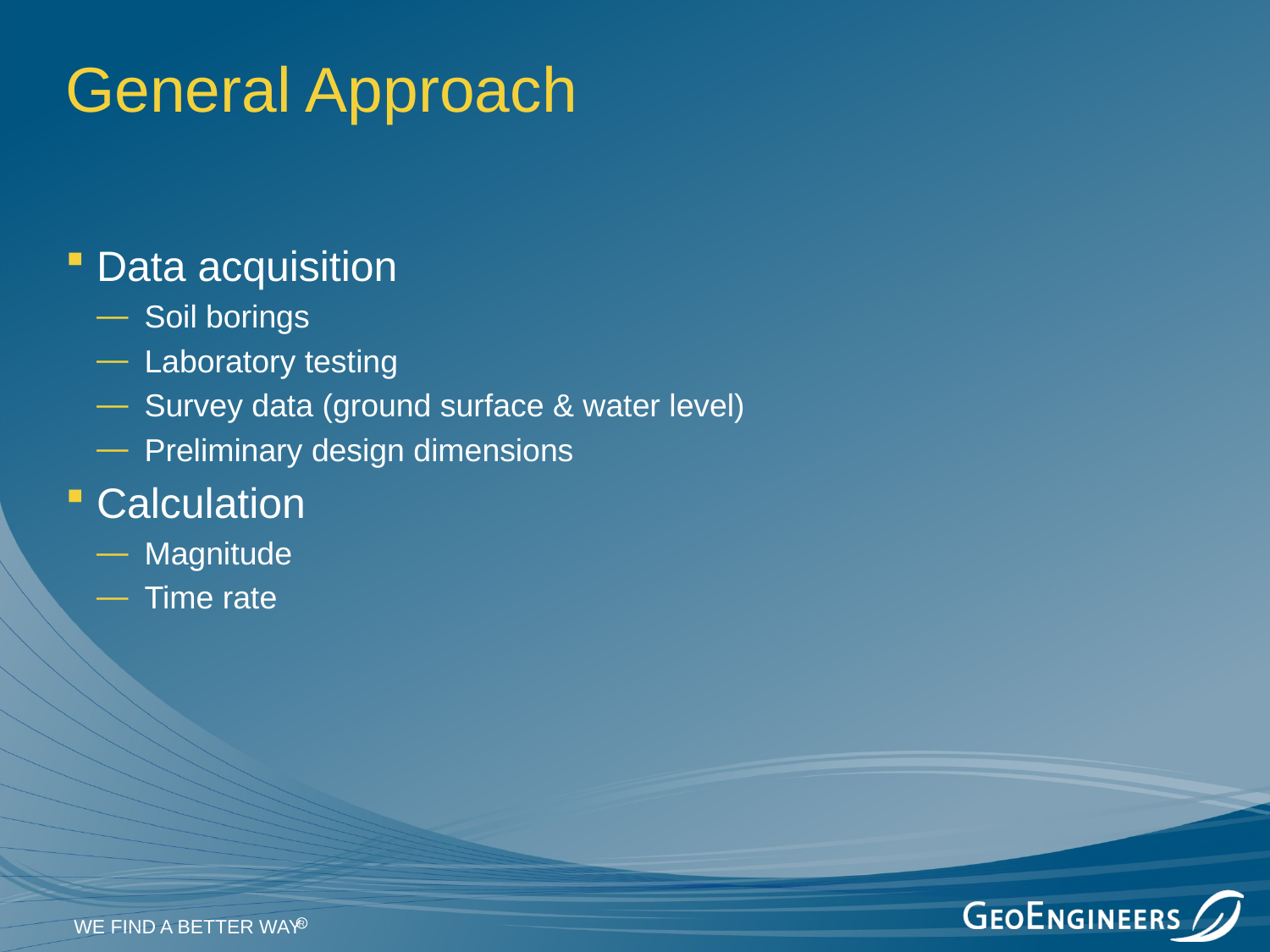

General Approach
Data acquisition
Soil borings
Laboratory testing
Survey data (ground surface & water level)
Preliminary design dimensions
Calculation
Magnitude
Time rate